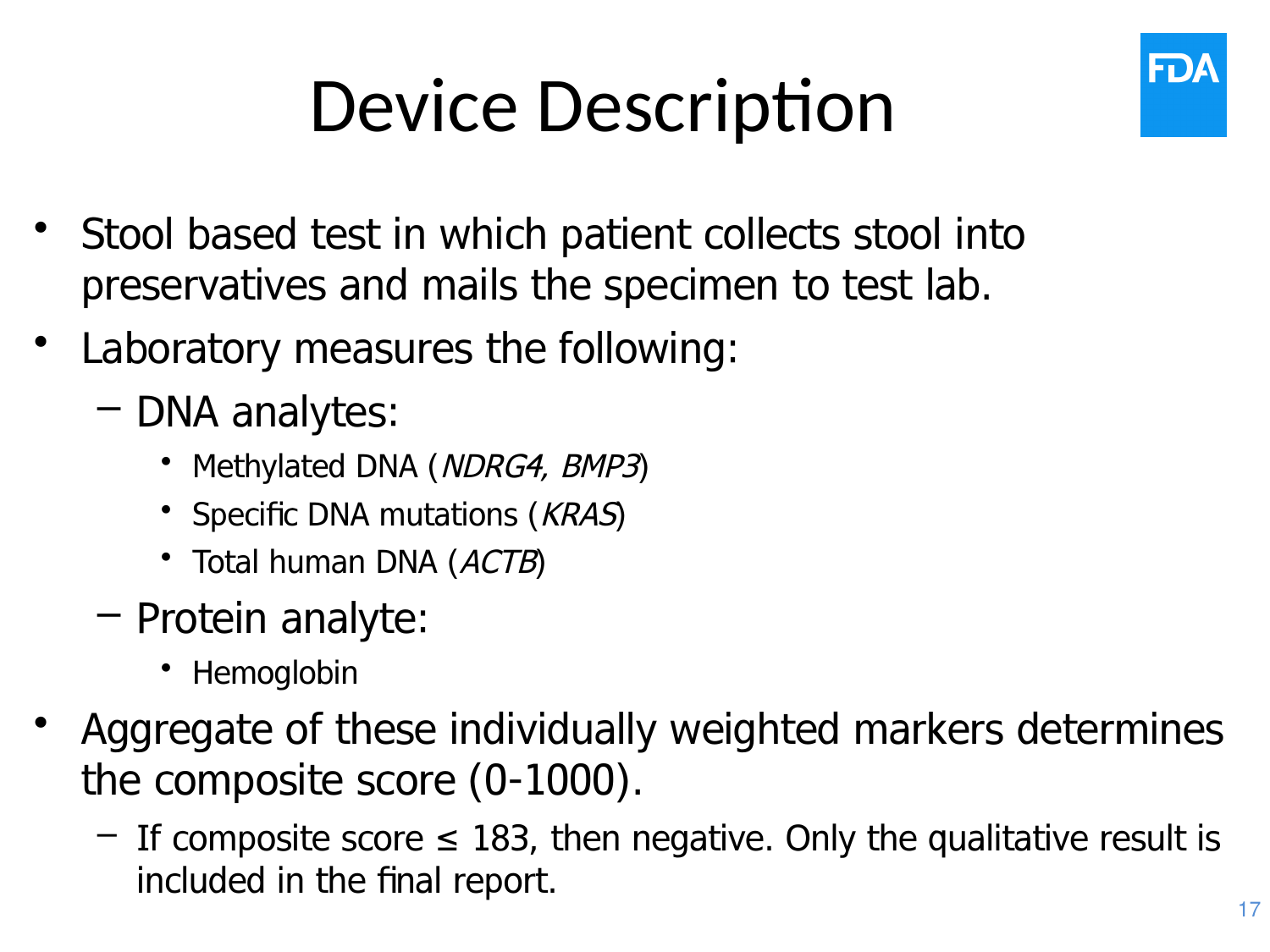

# Device Description
Stool based test in which patient collects stool into preservatives and mails the specimen to test lab.
Laboratory measures the following:
DNA analytes:
Methylated DNA (NDRG4, BMP3)
Specific DNA mutations (KRAS)
Total human DNA (ACTB)
Protein analyte:
Hemoglobin
Aggregate of these individually weighted markers determines the composite score (0-1000).
If composite score ≤ 183, then negative. Only the qualitative result is included in the final report.